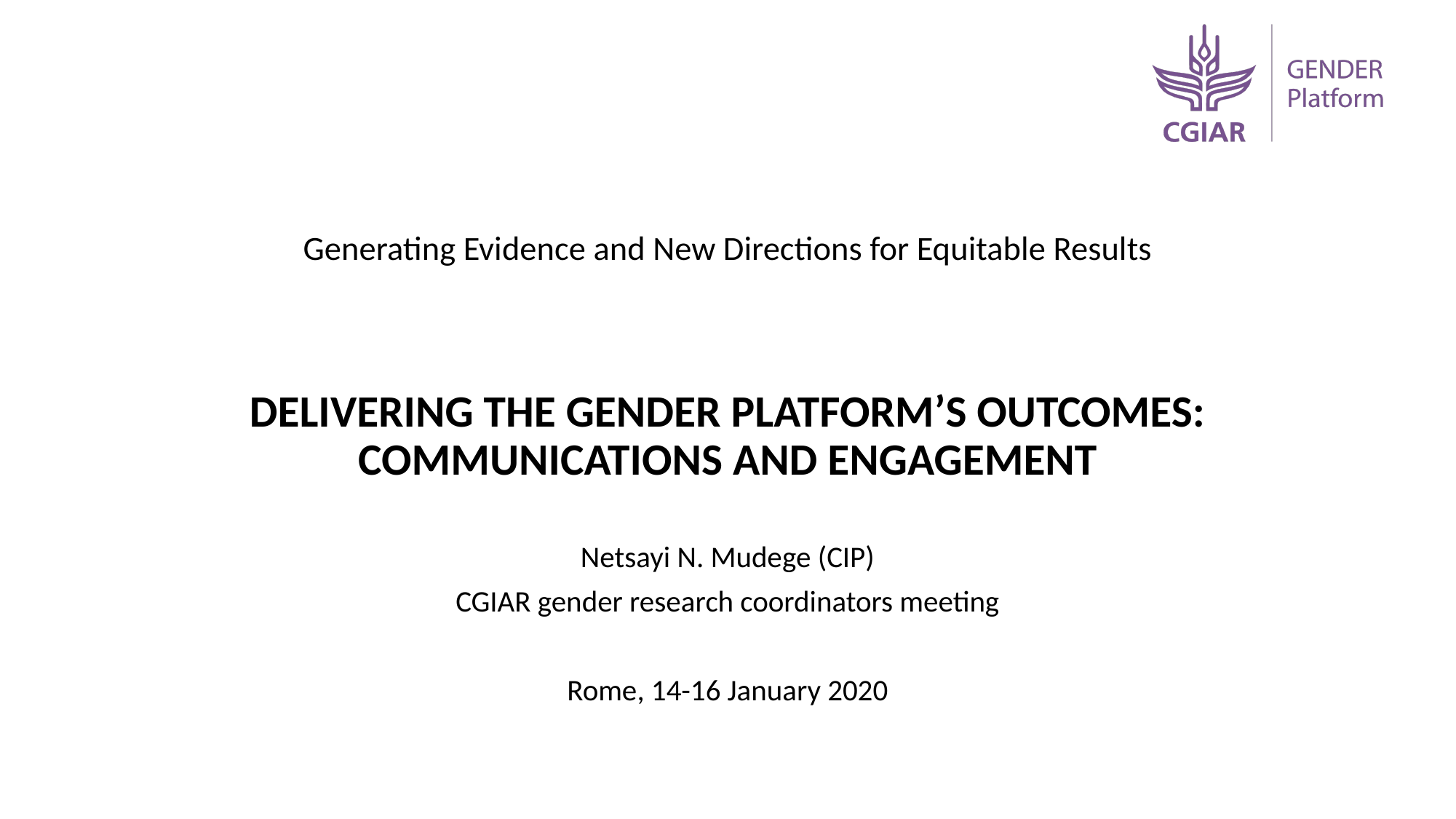

# Generating Evidence and New Directions for Equitable Results

DELIVERING THE GENDER PLATFORM’S OUTCOMES: COMMUNICATIONS AND ENGAGEMENT

Netsayi N. Mudege (CIP)
CGIAR gender research coordinators meeting

Rome, 14-16 January 2020